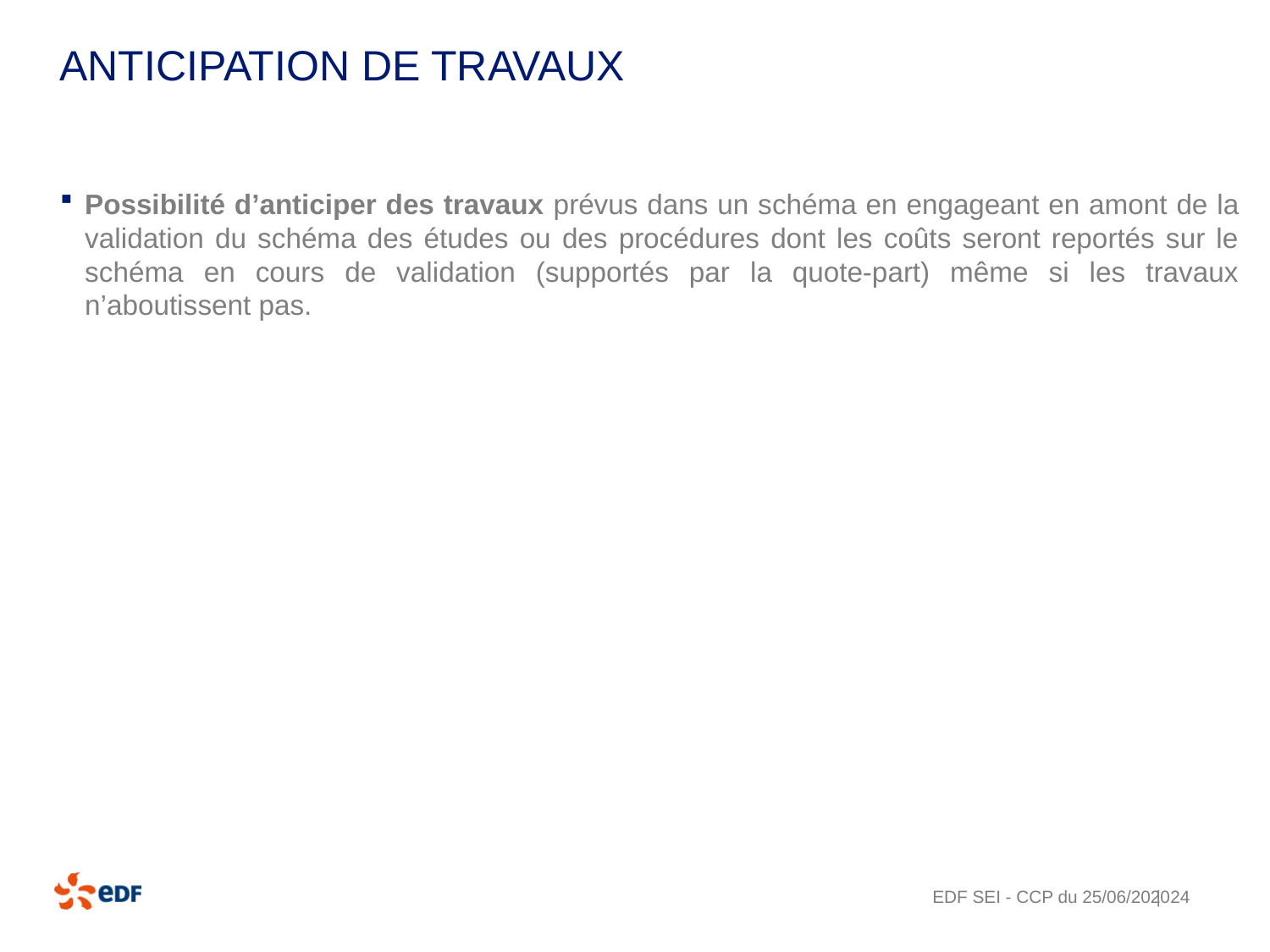

# Anticipation de travaux
Possibilité d’anticiper des travaux prévus dans un schéma en engageant en amont de la validation du schéma des études ou des procédures dont les coûts seront reportés sur le schéma en cours de validation (supportés par la quote-part) même si les travaux n’aboutissent pas.
EDF SEI - CCP du 25/06/2020